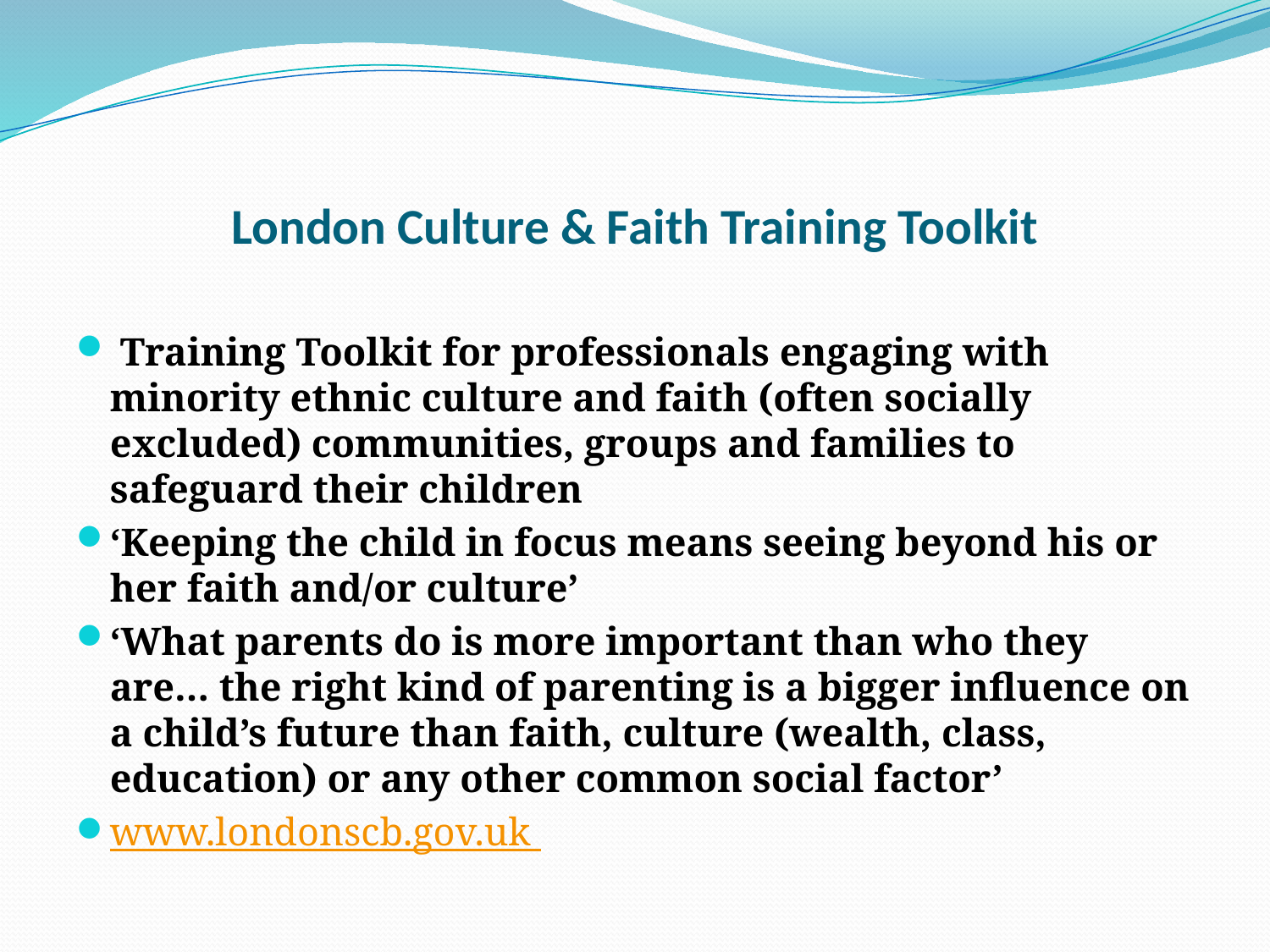

# London Culture & Faith Training Toolkit

 Training Toolkit for professionals engaging with minority ethnic culture and faith (often socially excluded) communities, groups and families to safeguard their children
‘Keeping the child in focus means seeing beyond his or her faith and/or culture’
‘What parents do is more important than who they are… the right kind of parenting is a bigger influence on a child’s future than faith, culture (wealth, class, education) or any other common social factor’
www.londonscb.gov.uk